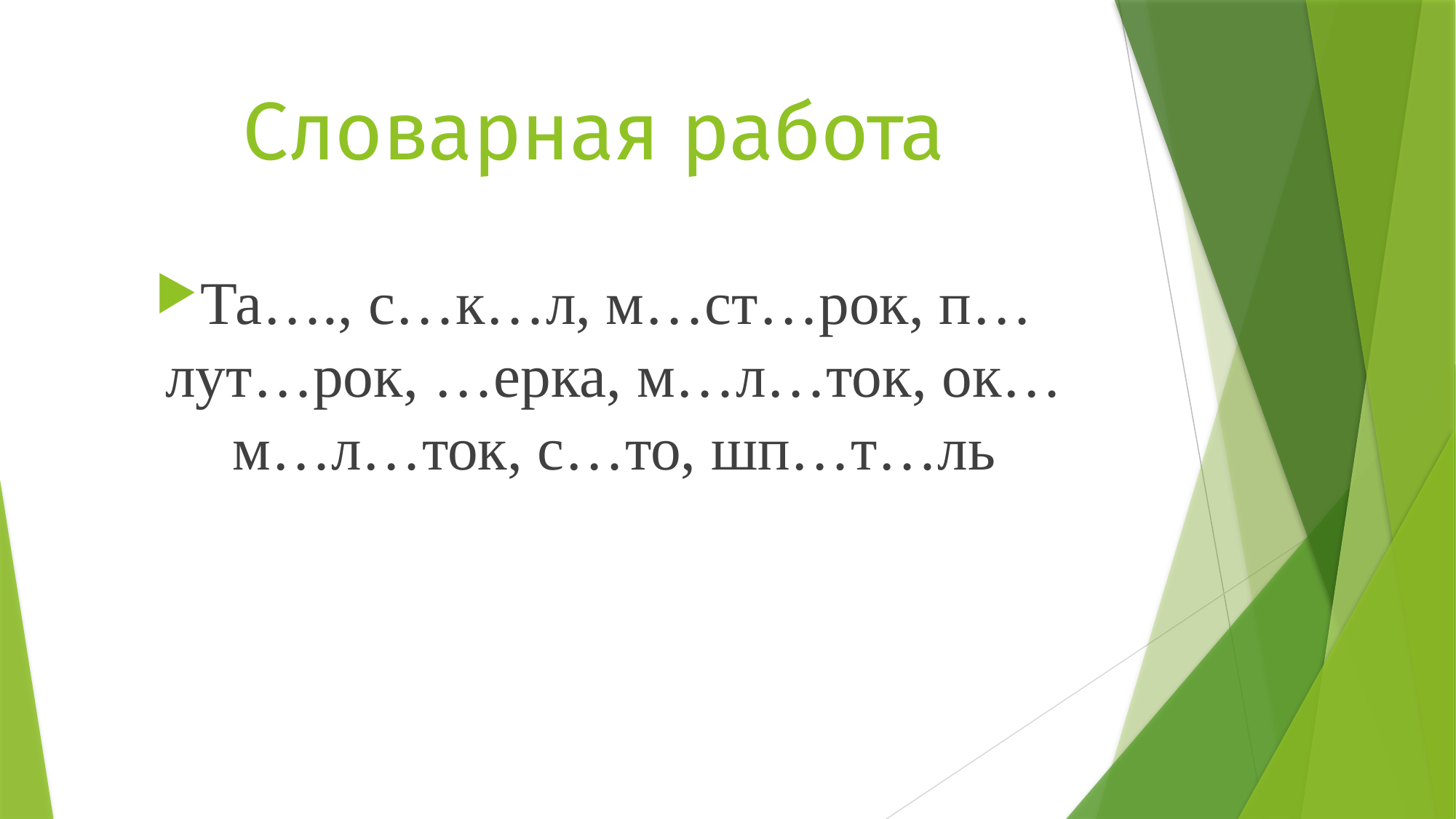

# Словарная работа
Та…., с…к…л, м…ст…рок, п…лут…рок, …ерка, м…л…ток, ок…м…л…ток, с…то, шп…т…ль